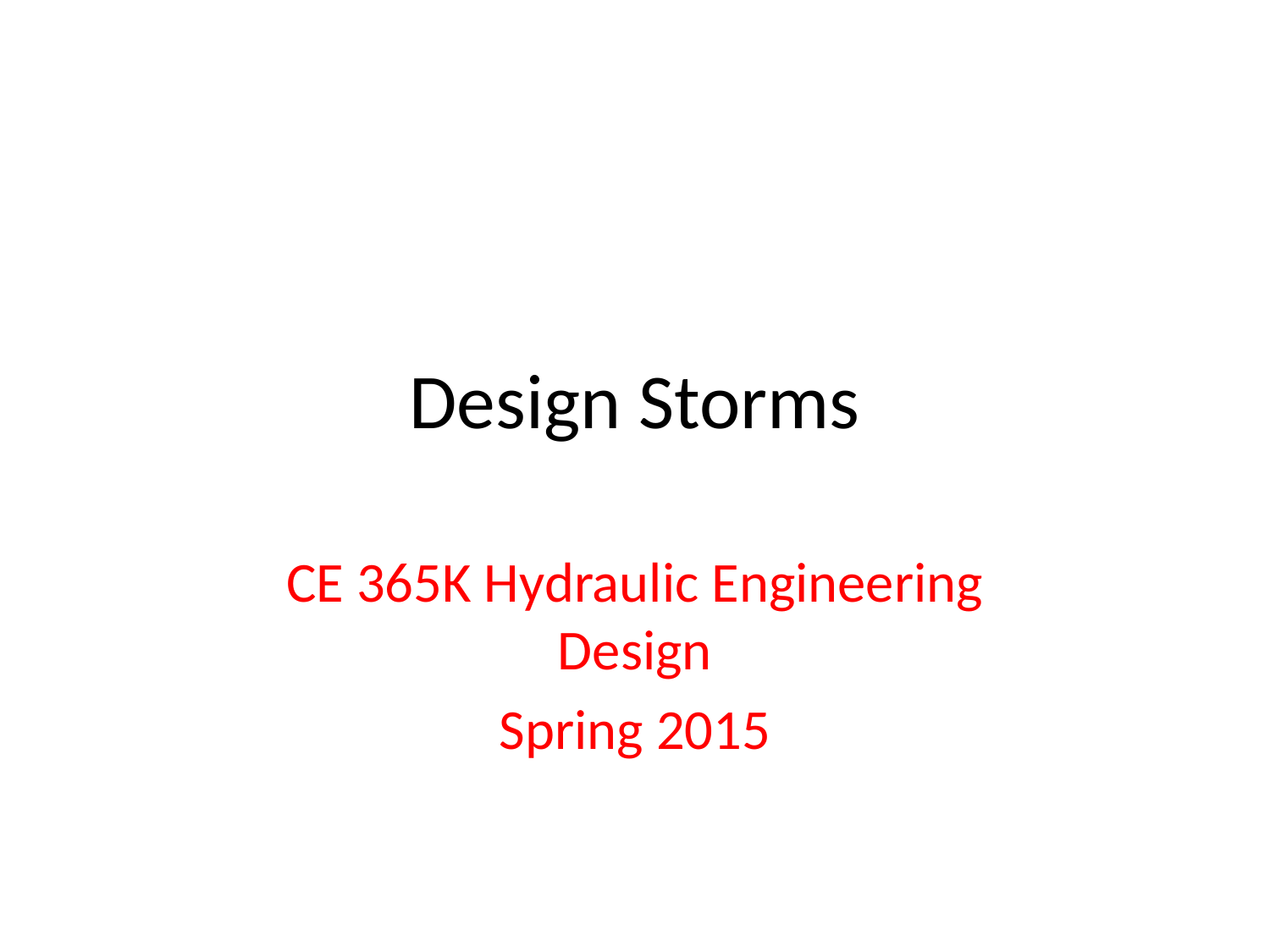

# Design Storms
CE 365K Hydraulic Engineering Design
Spring 2015